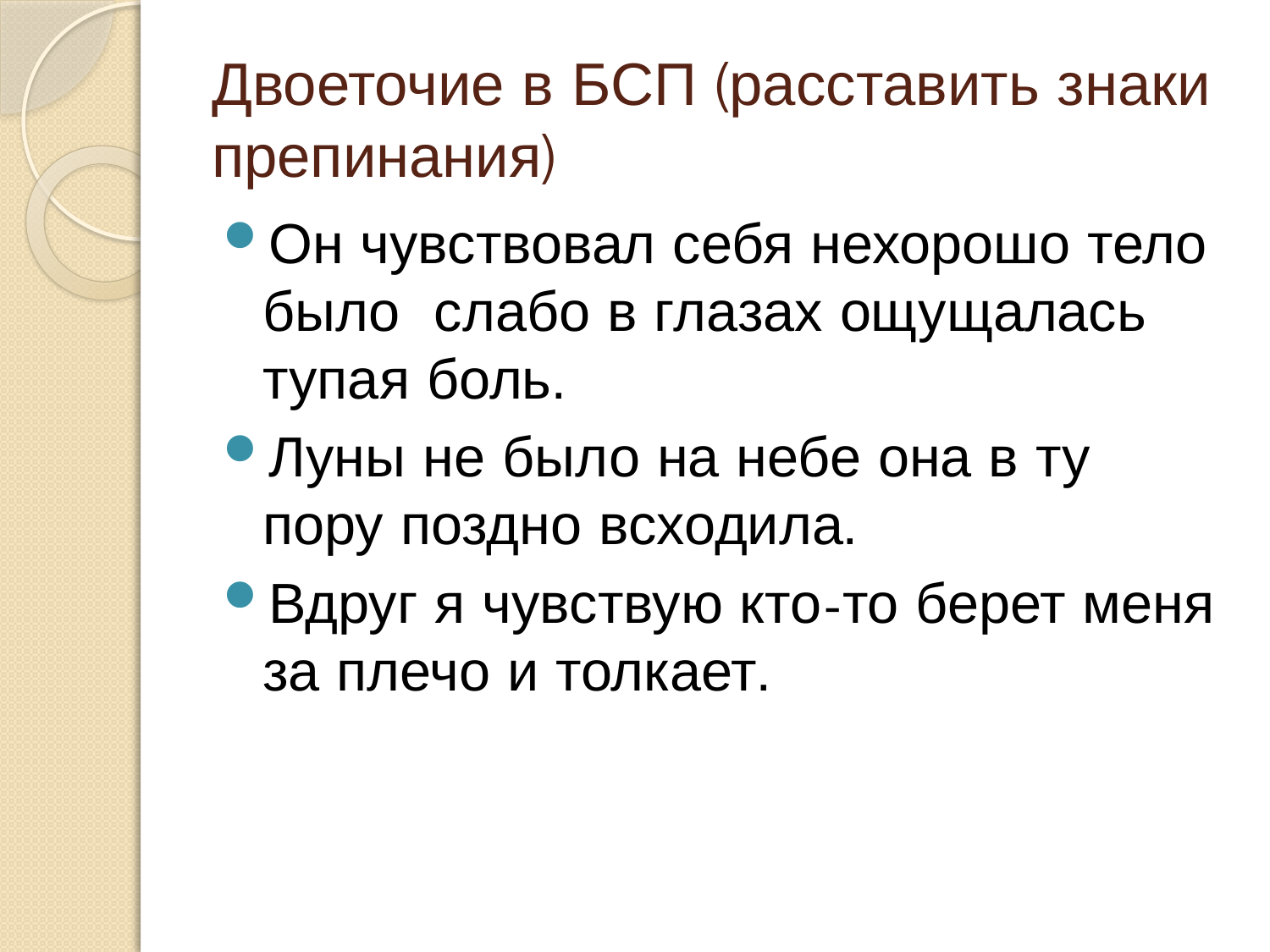

# Двоеточие в БСП (расставить знаки препинания)
Он чувствовал себя нехорошо тело было  слабо в глазах ощущалась тупая боль.
Луны не было на небе она в ту пору поздно всходила.
Вдруг я чувствую кто-то берет меня за плечо и толкает.